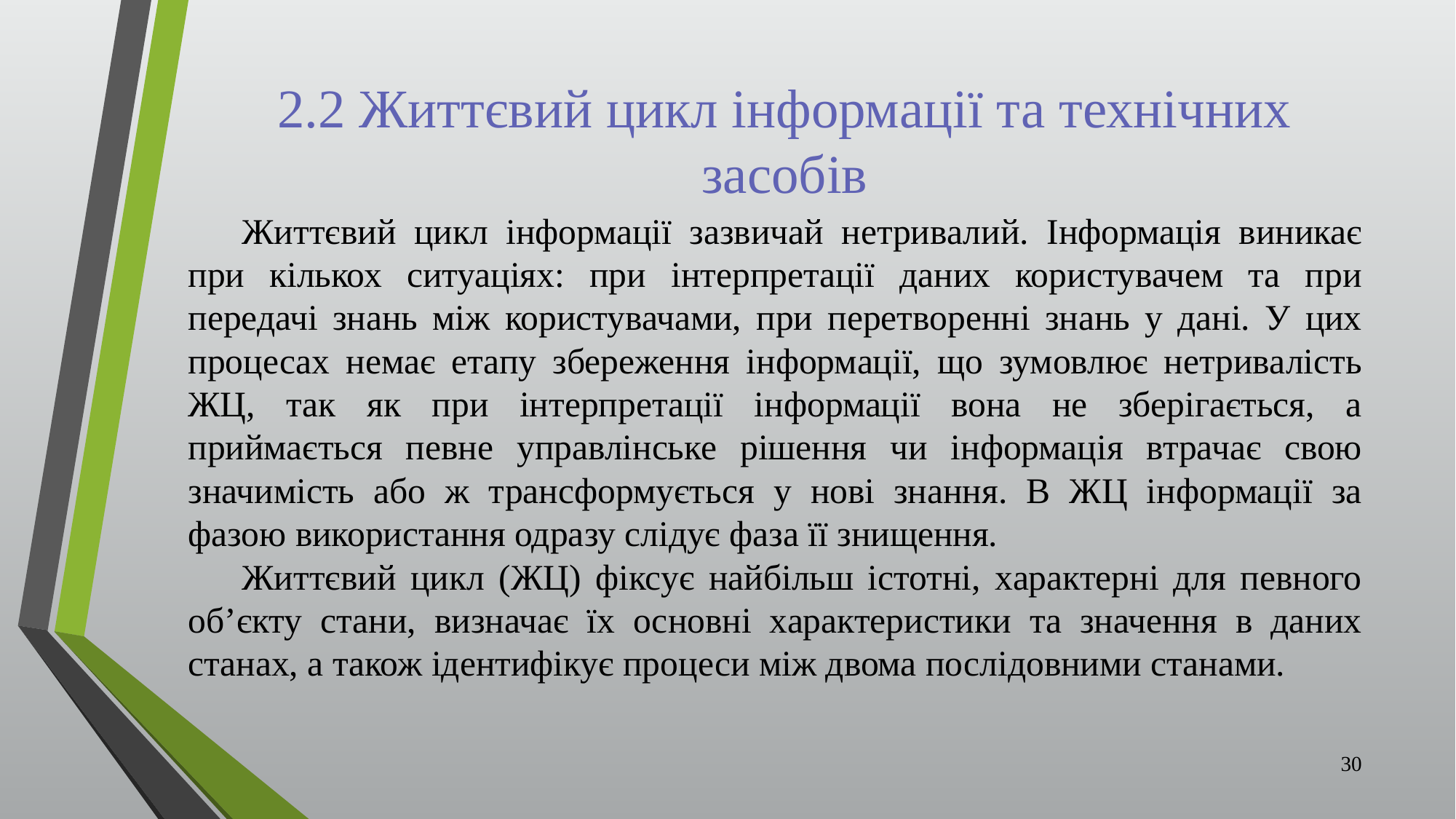

# 2.2 Життєвий цикл інформації та технічних засобів
Життєвий цикл інформації зазвичай нетривалий. Інформація виникає при кількох ситуаціях: при інтерпретації даних користувачем та при передачі знань між користувачами, при перетворенні знань у дані. У цих процесах немає етапу збереження інформації, що зумовлює нетривалість ЖЦ, так як при інтерпретації інформації вона не зберігається, а приймається певне управлінське рішення чи інформація втрачає свою значимість або ж трансформується у нові знання. В ЖЦ інформації за фазою використання одразу слідує фаза її знищення.
Життєвий цикл (ЖЦ) фіксує найбільш істотні, характерні для певного об’єкту стани, визначає їх основні характеристики та значення в даних станах, а також ідентифікує процеси між двома послідовними станами.

30